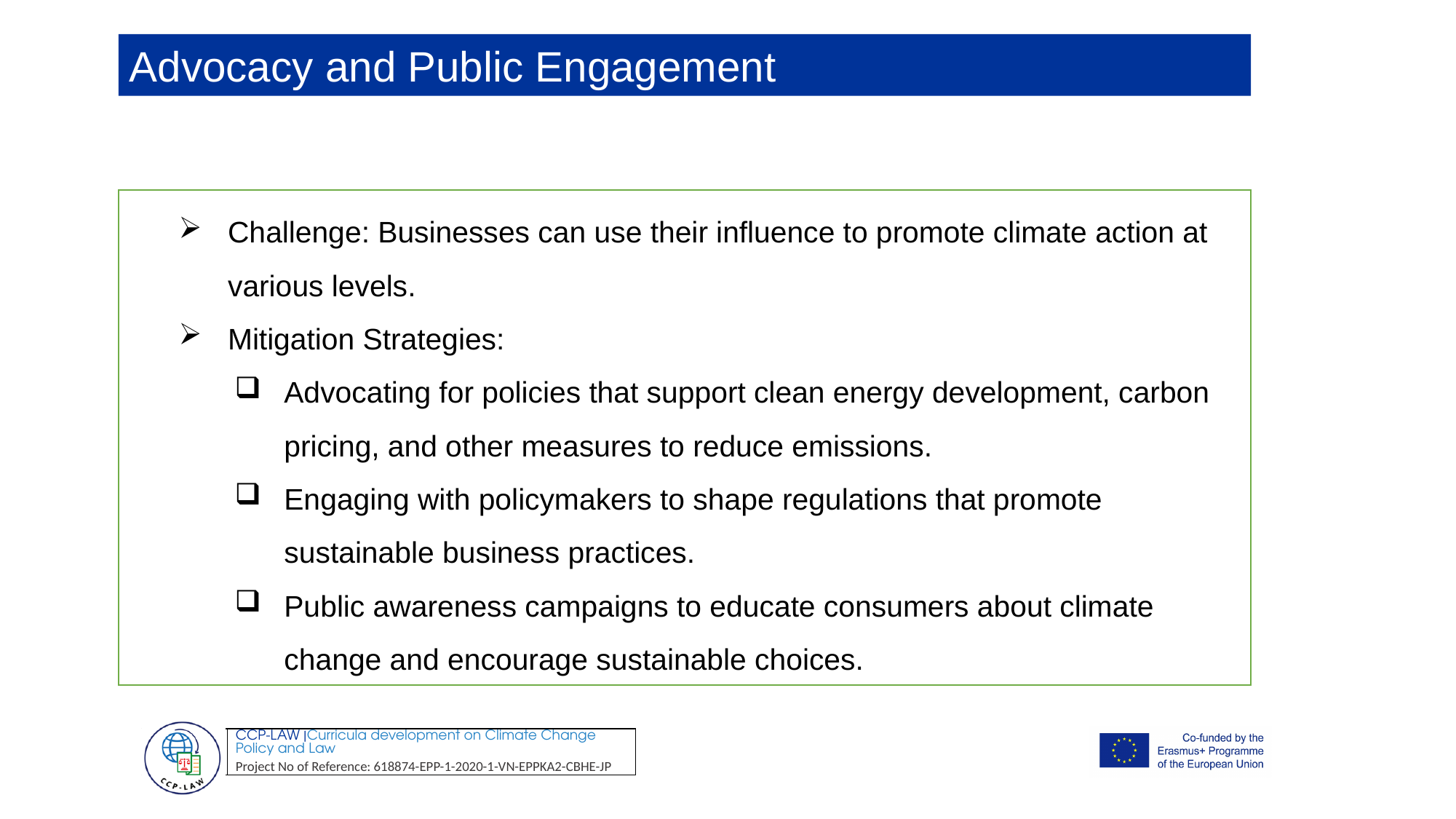

Advocacy and Public Engagement
Challenge: Businesses can use their influence to promote climate action at various levels.
Mitigation Strategies:
Advocating for policies that support clean energy development, carbon pricing, and other measures to reduce emissions.
Engaging with policymakers to shape regulations that promote sustainable business practices.
Public awareness campaigns to educate consumers about climate change and encourage sustainable choices.